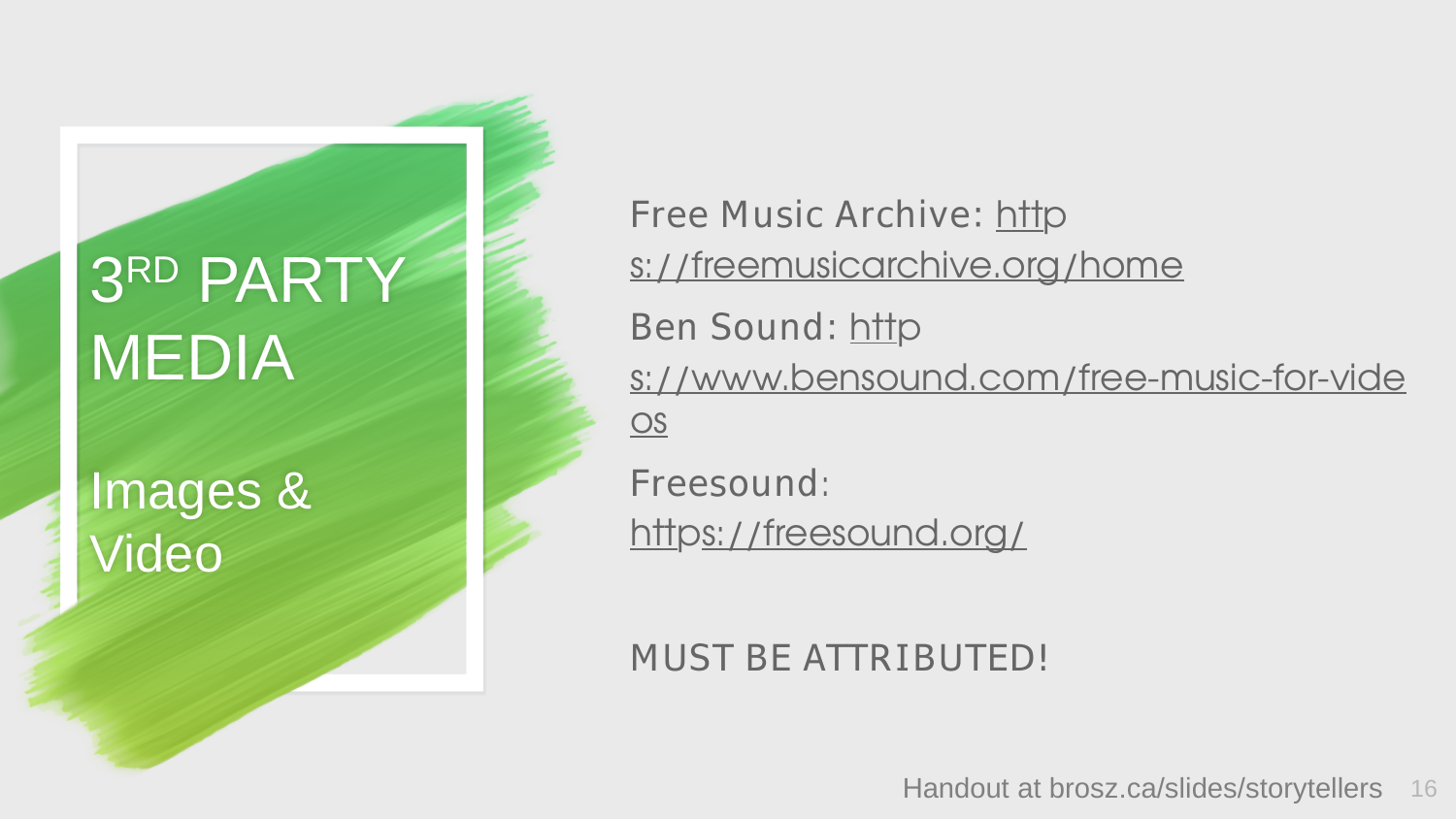

Free Music Archive: https://freemusicarchive.org/home
Ben Sound: https://www.bensound.com/free-music-for-videos
Freesound:
https://freesound.org/

MUST BE ATTRIBUTED!
# 3rd Party Media Images & Video
16
Handout at brosz.ca/slides/storytellers